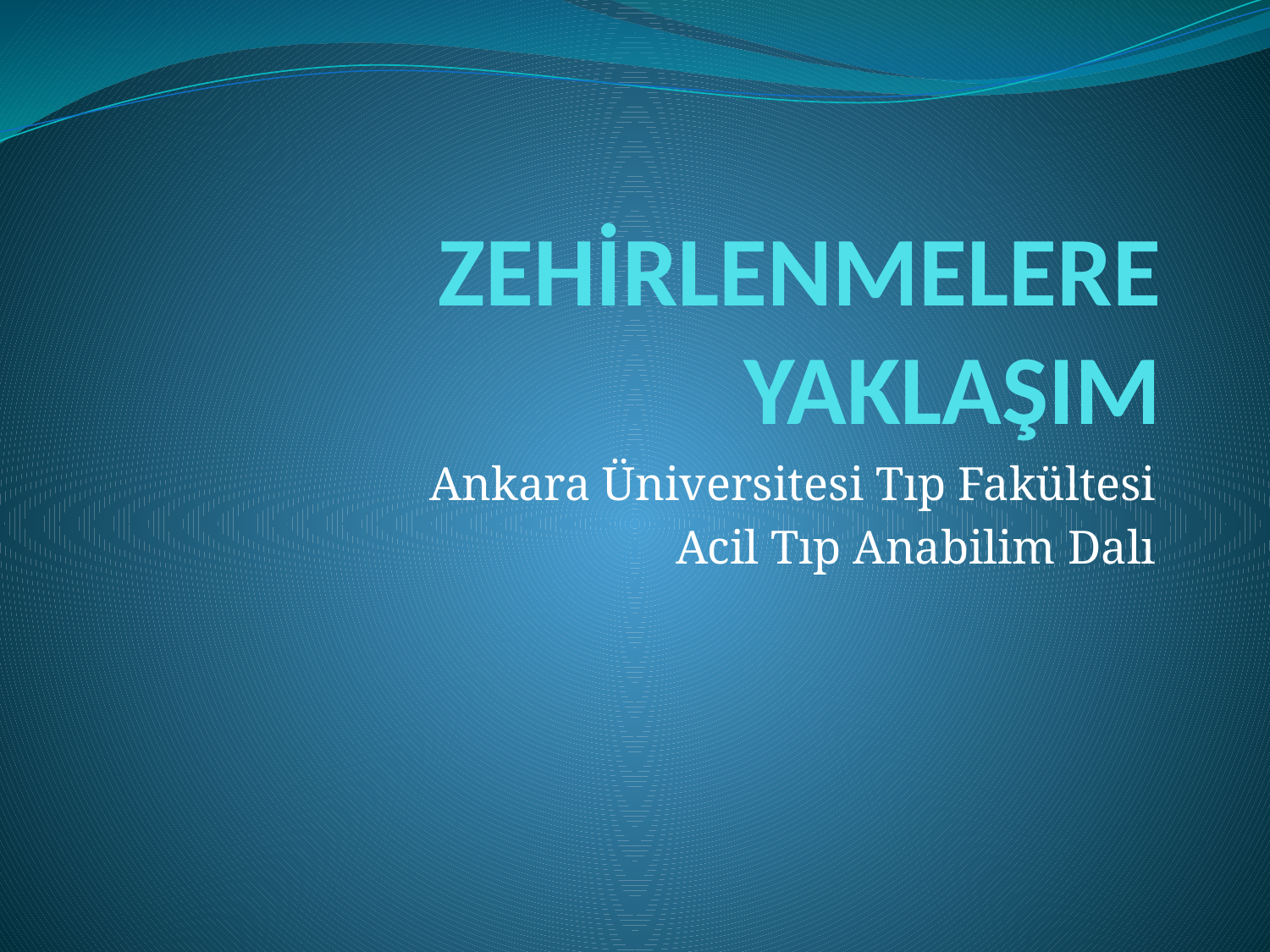

# ZEHİRLENMELERE YAKLAŞIM
Ankara Üniversitesi Tıp Fakültesi
Acil Tıp Anabilim Dalı